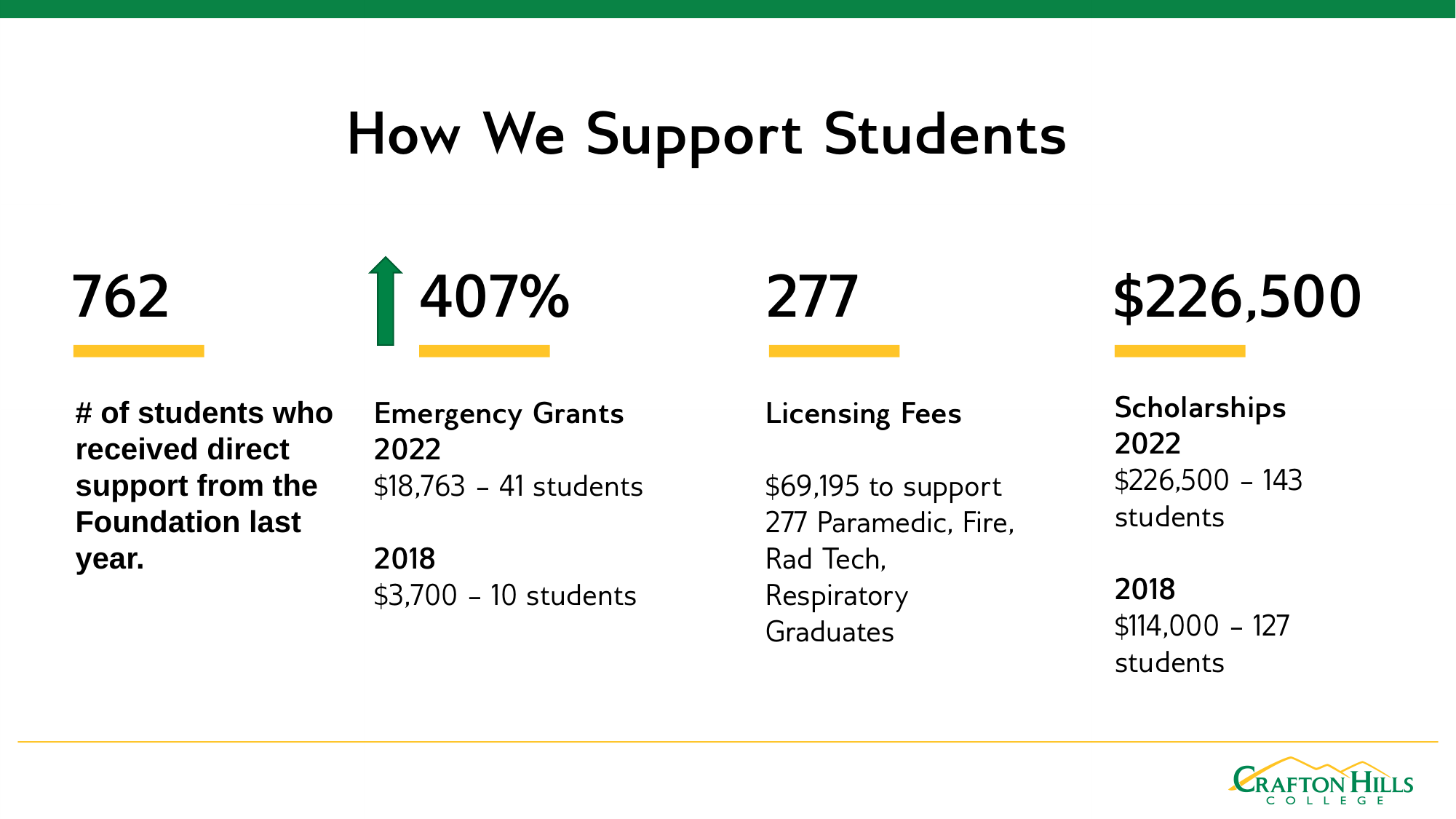

How We Support Students
762
407%
277
$226,500

Emergency Grants
2022
$18,763 – 41 students

2018
$3,700 – 10 students

Scholarships
2022
$226,500 – 143 students

2018
$114,000 – 127 students
# of students who received direct support from the Foundation last year.

Licensing Fees

$69,195 to support 277 Paramedic, Fire, Rad Tech, Respiratory  Graduates